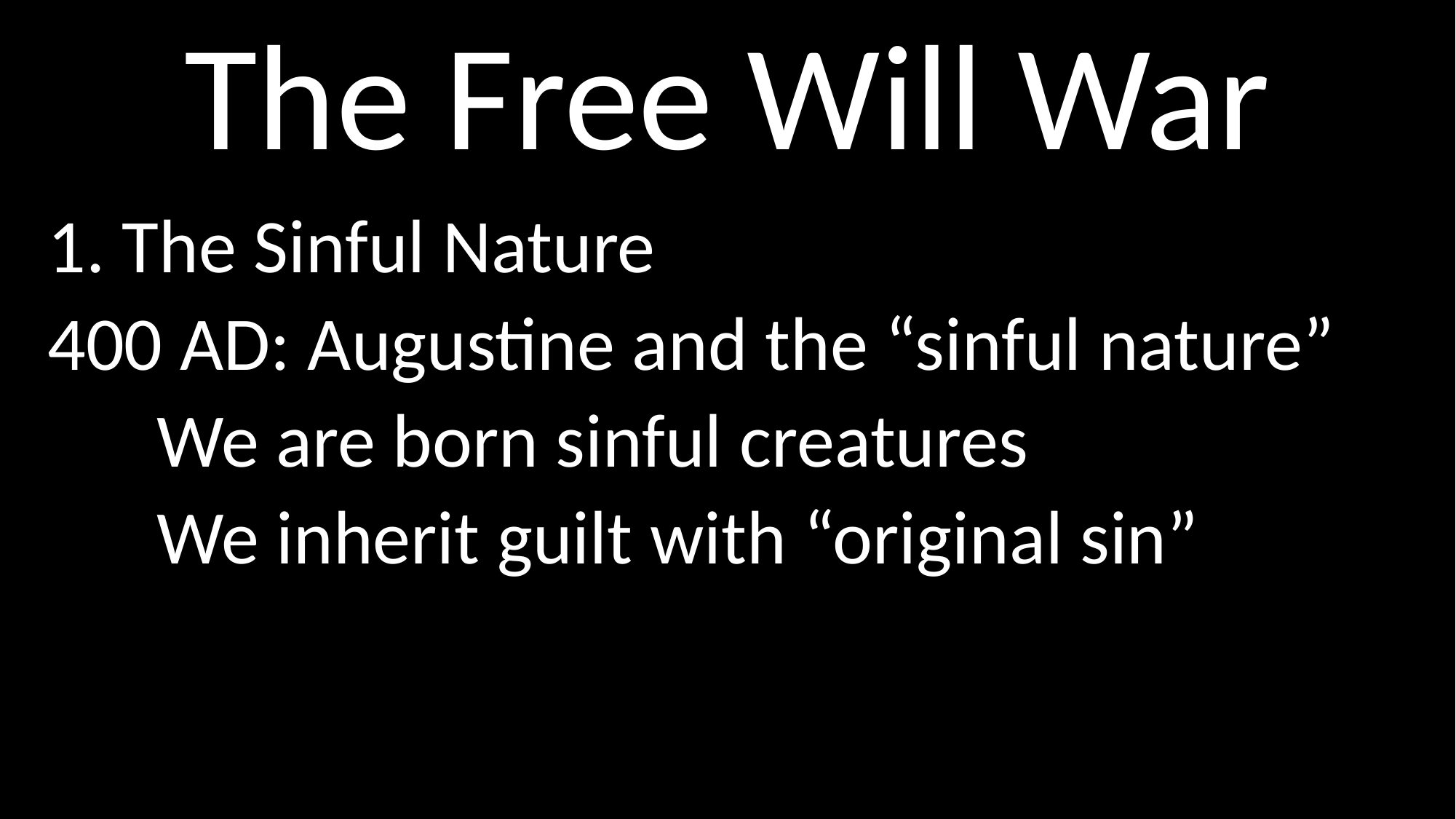

# The Free Will War
1. The Sinful Nature
400 AD: Augustine and the “sinful nature”
	We are born sinful creatures
	We inherit guilt with “original sin”